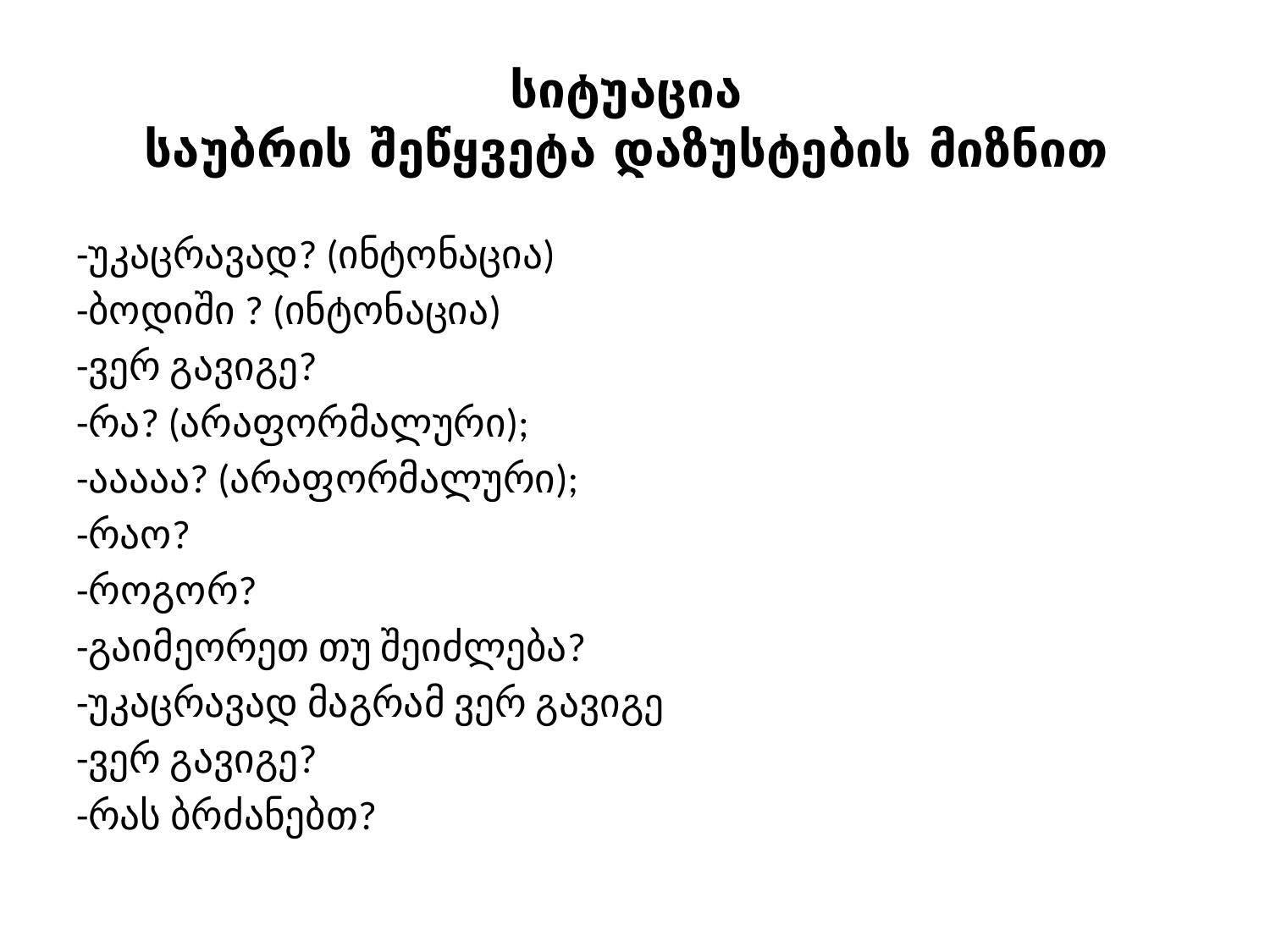

# სიტუაცია საუბრის შეწყვეტა დაზუსტების მიზნით
-უკაცრავად? (ინტონაცია)
-ბოდიში ? (ინტონაცია)
-ვერ გავიგე?
-რა? (არაფორმალური);
-ააააა? (არაფორმალური);
-რაო?
-როგორ?
-გაიმეორეთ თუ შეიძლება?
-უკაცრავად მაგრამ ვერ გავიგე
-ვერ გავიგე?
-რას ბრძანებთ?